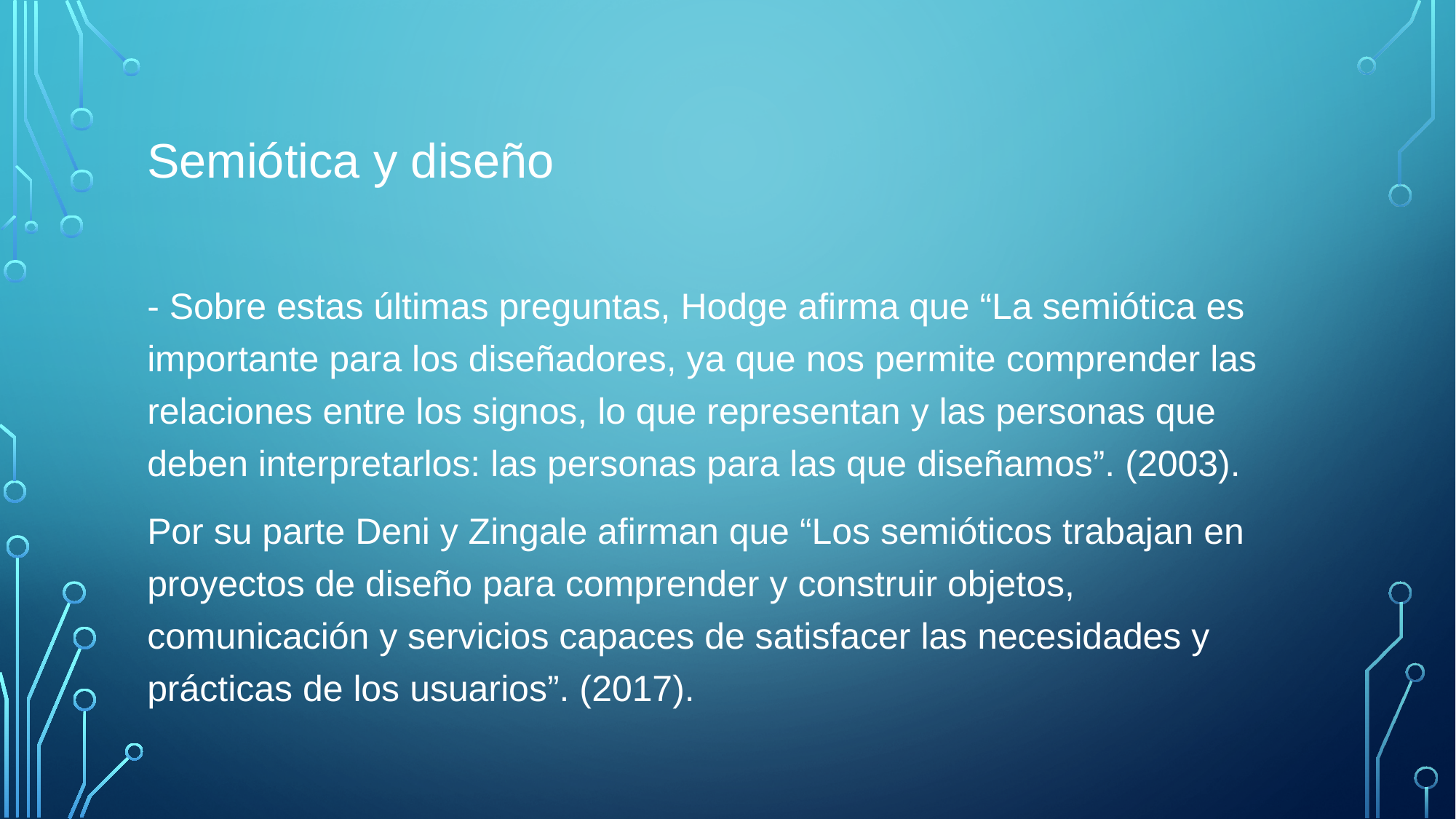

# Semiótica y diseño
- Sobre estas últimas preguntas, Hodge afirma que “La semiótica es importante para los diseñadores, ya que nos permite comprender las relaciones entre los signos, lo que representan y las personas que deben interpretarlos: las personas para las que diseñamos”. (2003).
Por su parte Deni y Zingale afirman que “Los semióticos trabajan en proyectos de diseño para comprender y construir objetos, comunicación y servicios capaces de satisfacer las necesidades y prácticas de los usuarios”. (2017).